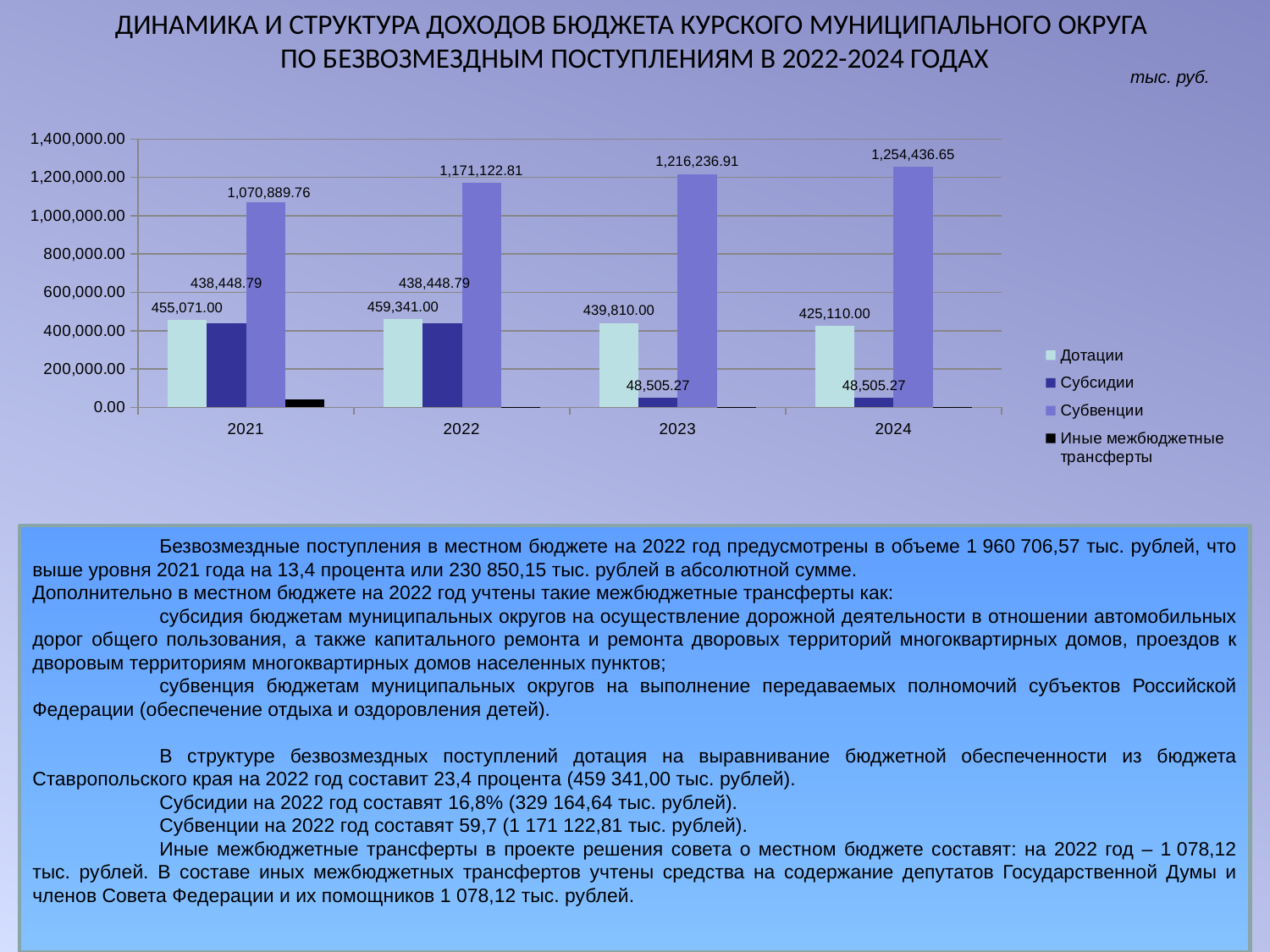

ДИНАМИКА И СТРУКТУРА ДОХОДОВ БЮДЖЕТА КУРСКОГО МУНИЦИПАЛЬНОГО ОКРУГА
ПО БЕЗВОЗМЕЗДНЫМ ПОСТУПЛЕНИЯМ В 2022-2024 ГОДАХ
тыс. руб.

### Chart

| Category | Дотации | Субсидии | Субвенции | Иные межбюджетные трансферты |
|---|---|---|---|---|
| 2021 | 455071.0 | 438448.7900000002 | 1070889.76 | 41776.55 |
| 2022 | 459341.0 | 438448.7900000002 | 1171122.81 | 1078.12 |
| 2023 | 439810.0 | 48505.27 | 1216236.9100000001 | 1078.12 |
| 2024 | 425110.0 | 48505.27 | 1254436.6500000008 | 1078.12 |
	Безвозмездные поступления в местном бюджете на 2022 год предусмотрены в объеме 1 960 706,57 тыс. рублей, что выше уровня 2021 года на 13,4 процента или 230 850,15 тыс. рублей в абсолютной сумме.
Дополнительно в местном бюджете на 2022 год учтены такие межбюджетные трансферты как:
	субсидия бюджетам муниципальных округов на осуществление дорожной деятельности в отношении автомобильных дорог общего пользования, а также капитального ремонта и ремонта дворовых территорий многоквартирных домов, проездов к дворовым территориям многоквартирных домов населенных пунктов;
	субвенция бюджетам муниципальных округов на выполнение передаваемых полномочий субъектов Российской Федерации (обеспечение отдыха и оздоровления детей).

	В структуре безвозмездных поступлений дотация на выравнивание бюджетной обеспеченности из бюджета Ставропольского края на 2022 год составит 23,4 процента (459 341,00 тыс. рублей).
	Субсидии на 2022 год составят 16,8% (329 164,64 тыс. рублей).
	Субвенции на 2022 год составят 59,7 (1 171 122,81 тыс. рублей).
	Иные межбюджетные трансферты в проекте решения совета о местном бюджете составят: на 2022 год – 1 078,12 тыс. рублей. В составе иных межбюджетных трансфертов учтены средства на содержание депутатов Государственной Думы и членов Совета Федерации и их помощников 1 078,12 тыс. рублей.